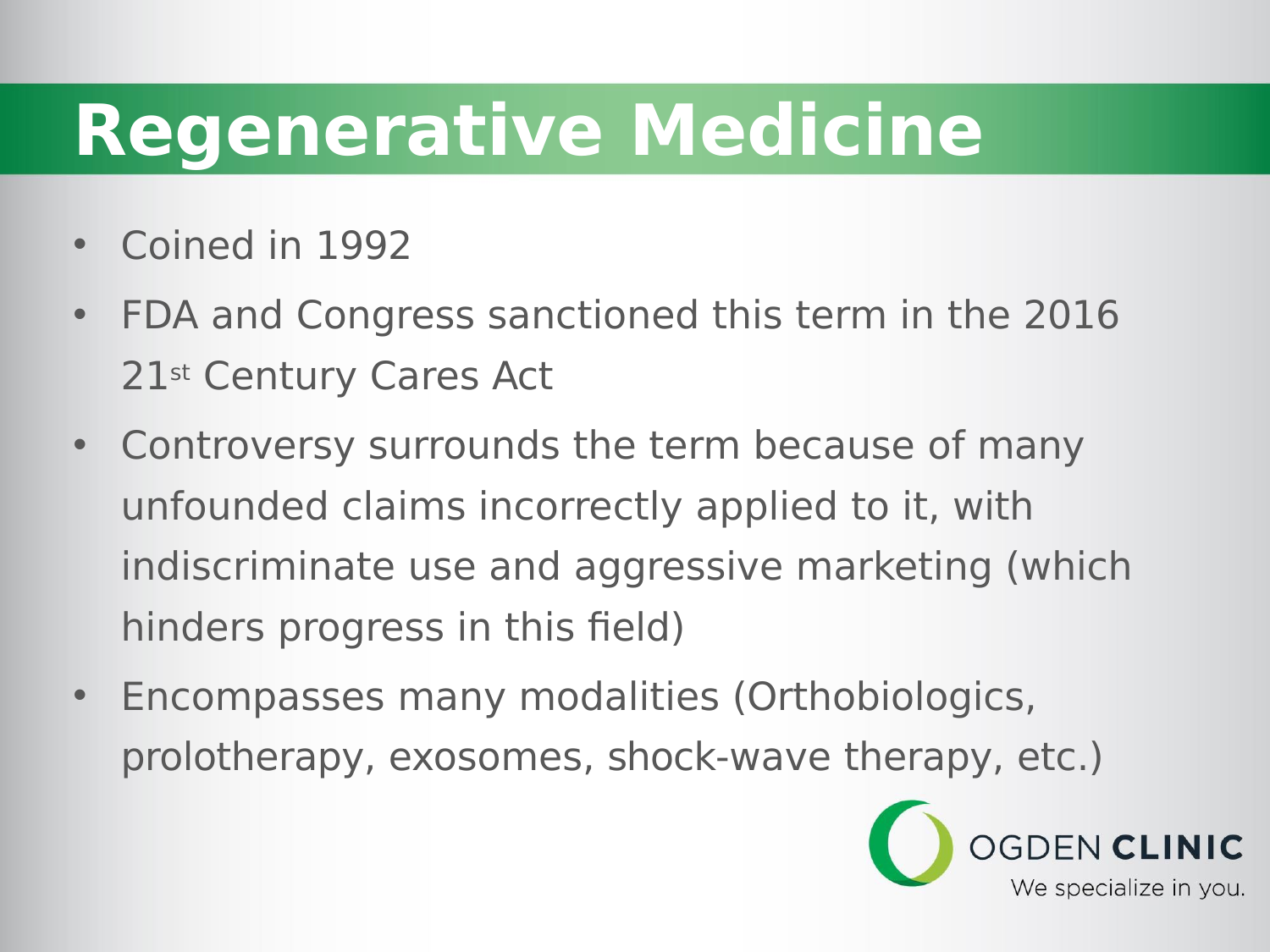

# Regenerative Medicine
Coined in 1992
FDA and Congress sanctioned this term in the 2016
21st Century Cares Act
Controversy surrounds the term because of many unfounded claims incorrectly applied to it, with indiscriminate use and aggressive marketing (which hinders progress in this field)
Encompasses many modalities (Orthobiologics, prolotherapy, exosomes, shock-wave therapy, etc.)